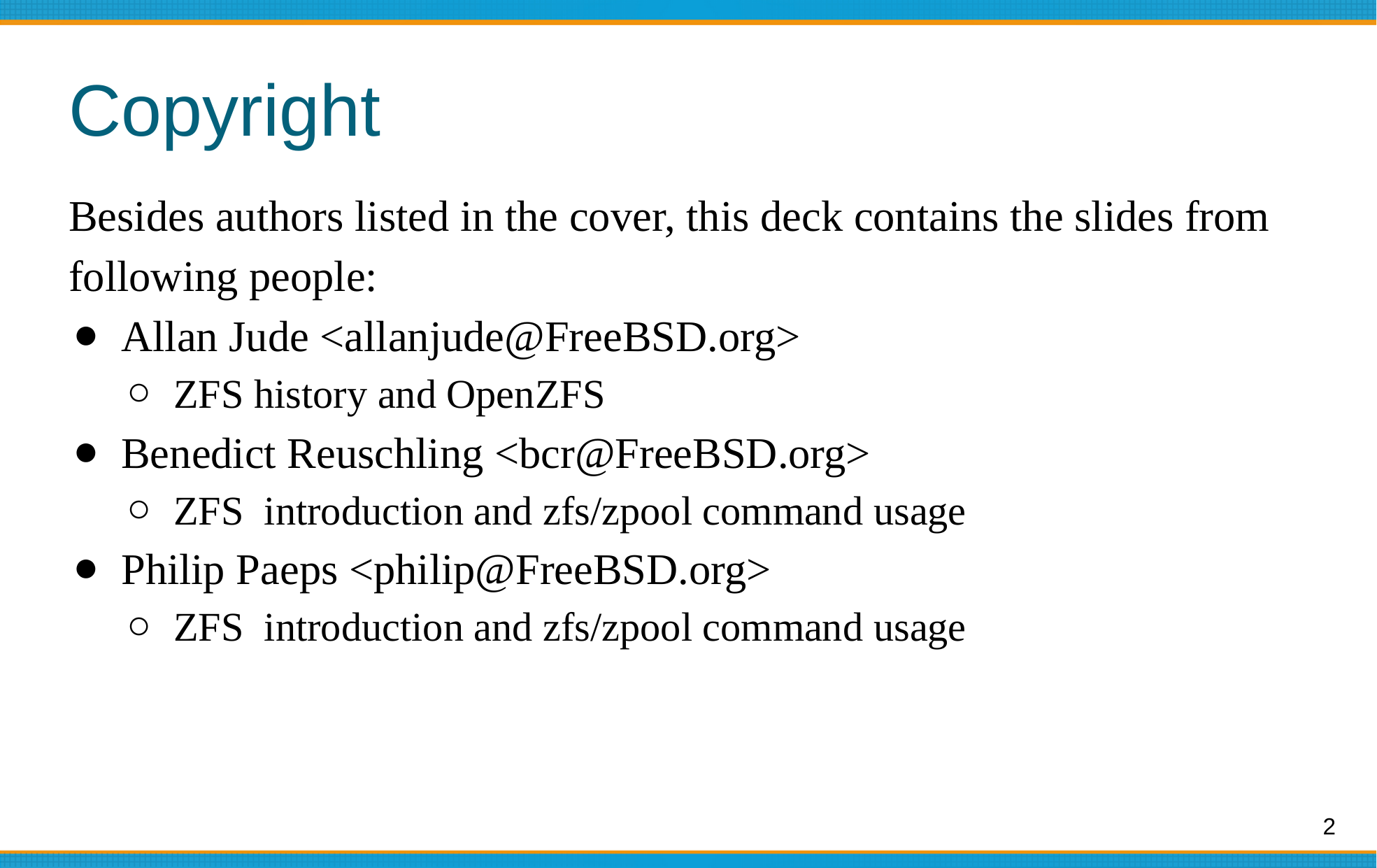

# Copyright
Besides authors listed in the cover, this deck contains the slides from following people:
Allan Jude <allanjude@FreeBSD.org>
ZFS history and OpenZFS
Benedict Reuschling <bcr@FreeBSD.org>
ZFS  introduction and zfs/zpool command usage
Philip Paeps <philip@FreeBSD.org>
ZFS  introduction and zfs/zpool command usage
2